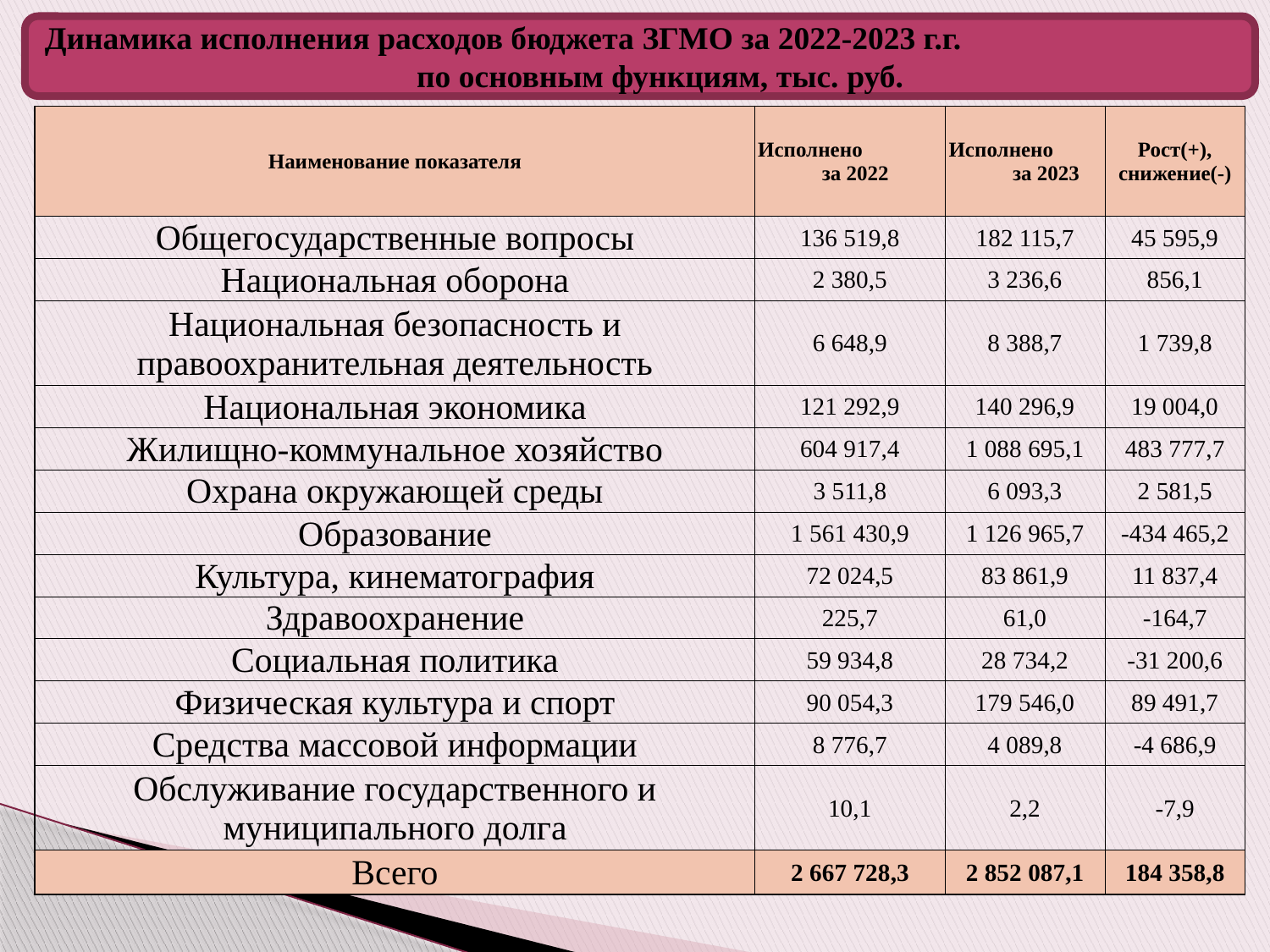

Динамика исполнения расходов бюджета ЗГМО за 2022-2023 г.г.                                        по основным функциям, тыс. руб.
| Наименование показателя | Исполнено за 2022 | Исполнено за 2023 | Рост(+), снижение(-) |
| --- | --- | --- | --- |
| Общегосударственные вопросы | 136 519,8 | 182 115,7 | 45 595,9 |
| Национальная оборона | 2 380,5 | 3 236,6 | 856,1 |
| Национальная безопасность и правоохранительная деятельность | 6 648,9 | 8 388,7 | 1 739,8 |
| Национальная экономика | 121 292,9 | 140 296,9 | 19 004,0 |
| Жилищно-коммунальное хозяйство | 604 917,4 | 1 088 695,1 | 483 777,7 |
| Охрана окружающей среды | 3 511,8 | 6 093,3 | 2 581,5 |
| Образование | 1 561 430,9 | 1 126 965,7 | -434 465,2 |
| Культура, кинематография | 72 024,5 | 83 861,9 | 11 837,4 |
| Здравоохранение | 225,7 | 61,0 | -164,7 |
| Социальная политика | 59 934,8 | 28 734,2 | -31 200,6 |
| Физическая культура и спорт | 90 054,3 | 179 546,0 | 89 491,7 |
| Средства массовой информации | 8 776,7 | 4 089,8 | -4 686,9 |
| Обслуживание государственного и муниципального долга | 10,1 | 2,2 | -7,9 |
| Всего | 2 667 728,3 | 2 852 087,1 | 184 358,8 |